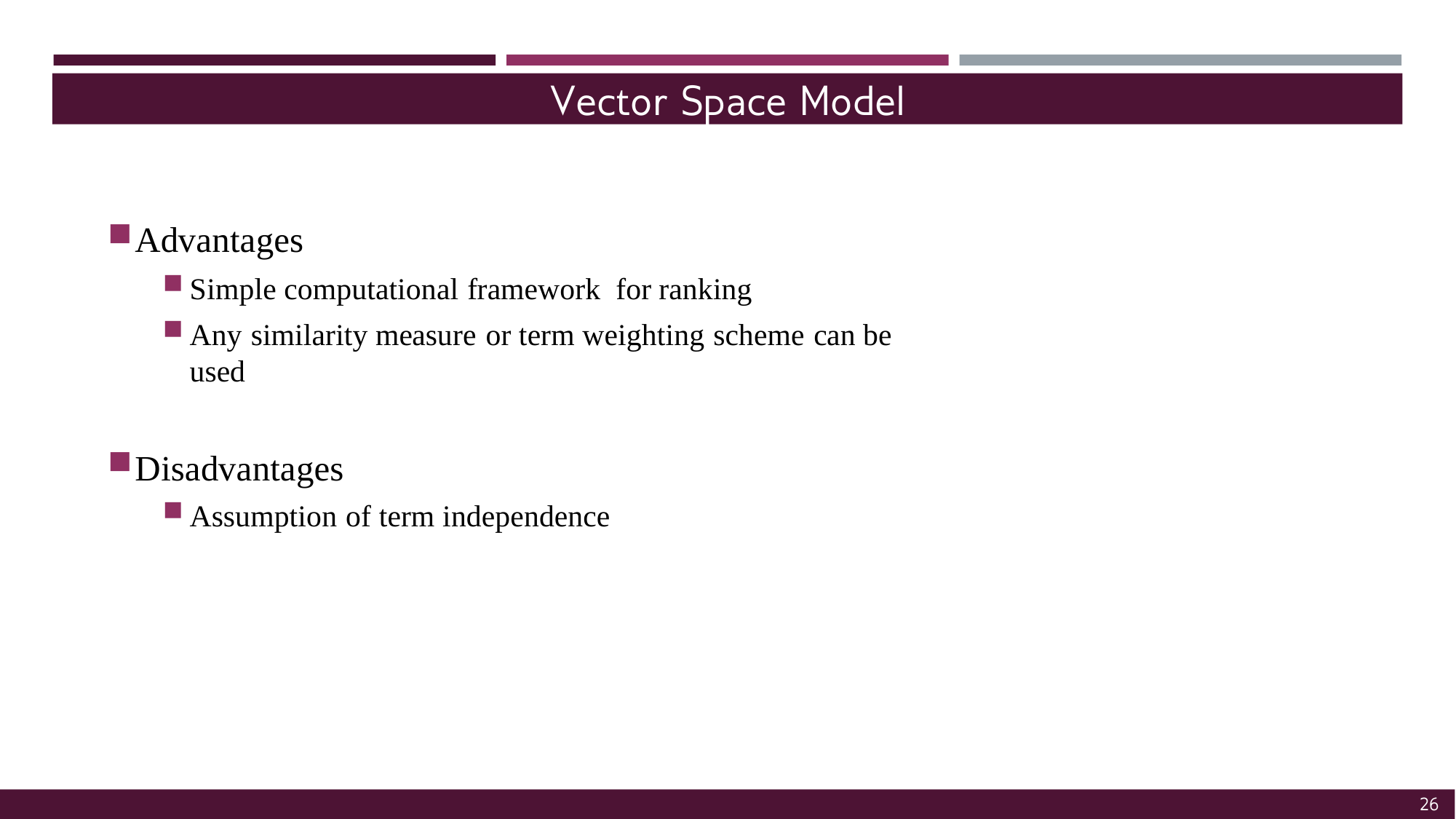

Vector Space Model
Advantages
Simple computational framework  for ranking
Any similarity measure or term weighting scheme can be used

Disadvantages
Assumption of term independence

26